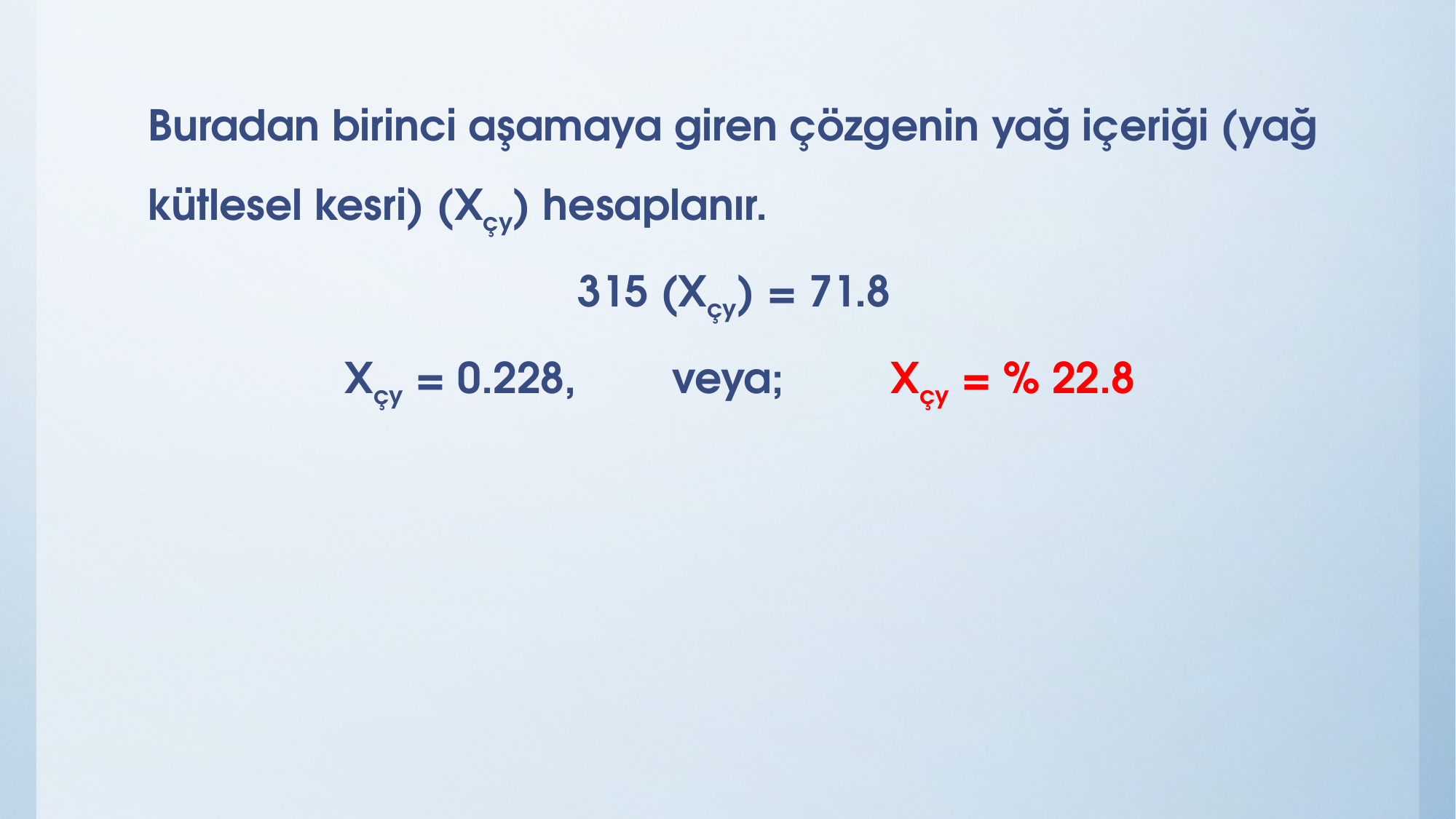

Buradan birinci aşamaya giren çözgenin yağ içeriği (yağ kütlesel kesri) (Xçy) hesaplanır.
315 (Xçy) = 71.8
Xçy = 0.228, 	veya; 	Xçy = % 22.8